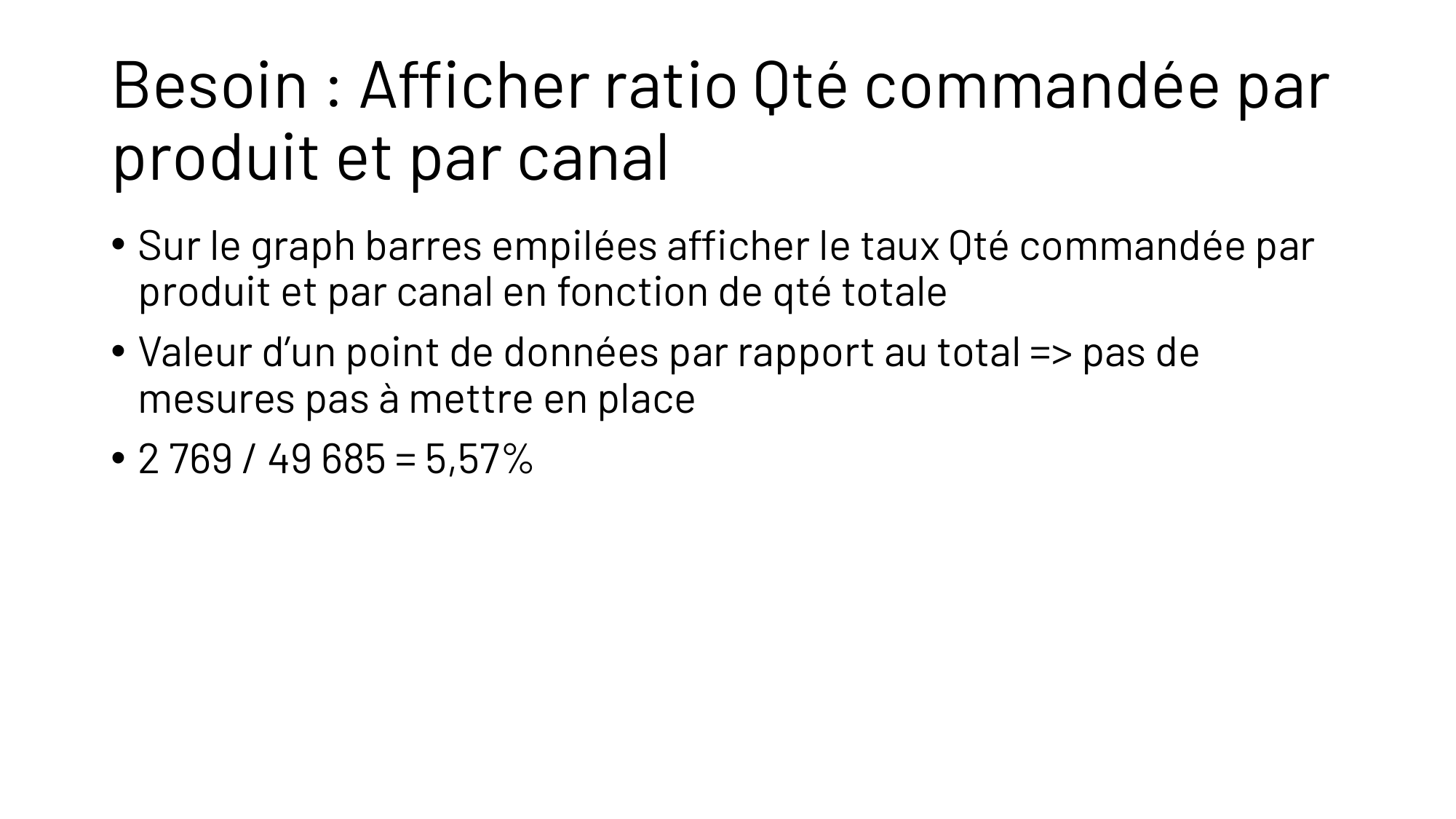

# Besoin : Afficher ratio Qté commandée par produit et par canal
Sur le graph barres empilées afficher le taux Qté commandée par produit et par canal en fonction de qté totale
Valeur d’un point de données par rapport au total => pas de mesures pas à mettre en place
2 769 / 49 685 = 5,57%